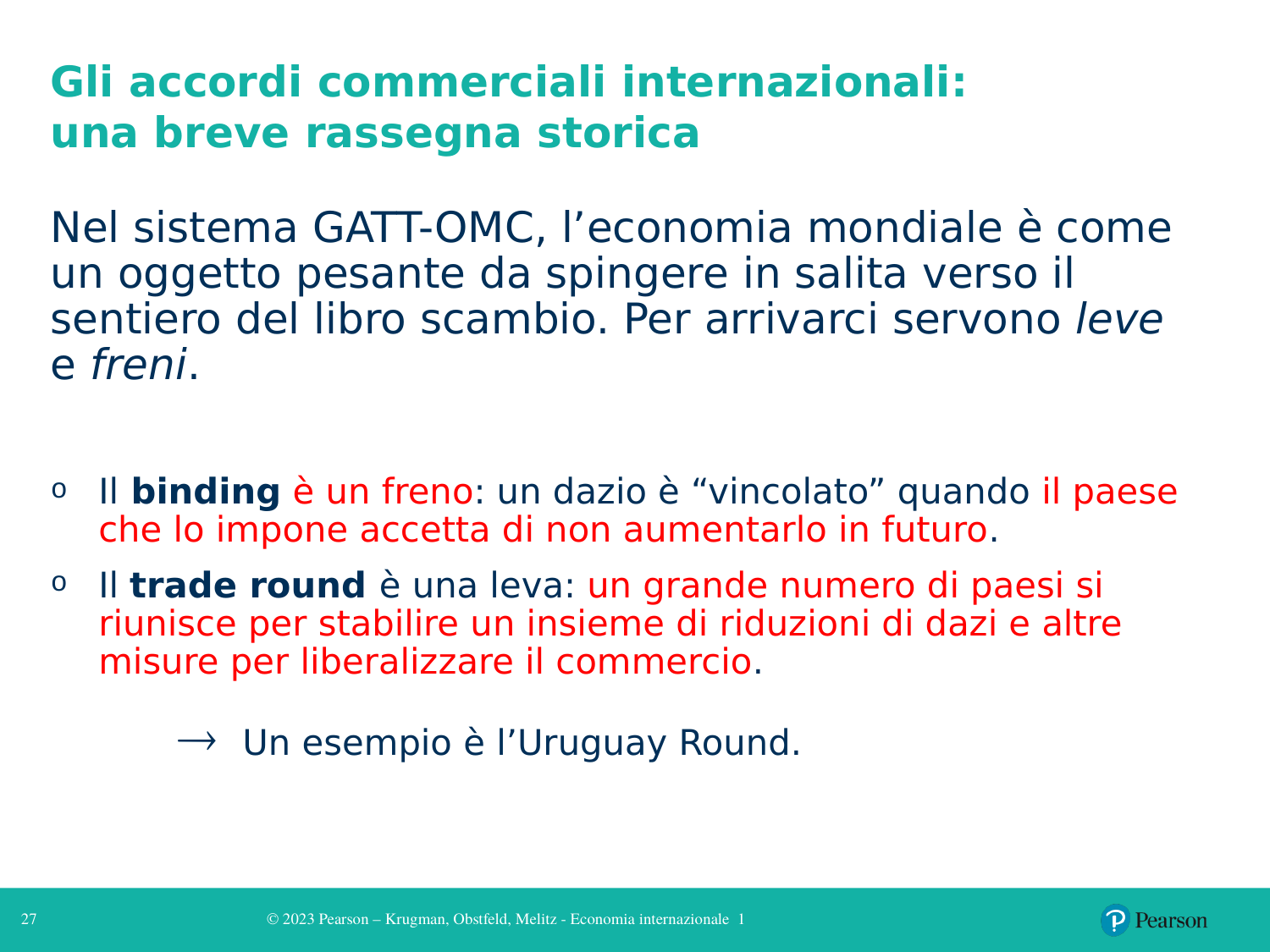

# Gli accordi commerciali internazionali: una breve rassegna storica
Nel sistema GATT-OMC, l’economia mondiale è come un oggetto pesante da spingere in salita verso il sentiero del libro scambio. Per arrivarci servono leve e freni.

Il binding è un freno: un dazio è “vincolato” quando il paese che lo impone accetta di non aumentarlo in futuro.
Il trade round è una leva: un grande numero di paesi si riunisce per stabilire un insieme di riduzioni di dazi e altre misure per liberalizzare il commercio.
	→ Un esempio è l’Uruguay Round.
27
© 2023 Pearson – Krugman, Obstfeld, Melitz - Economia internazionale  1